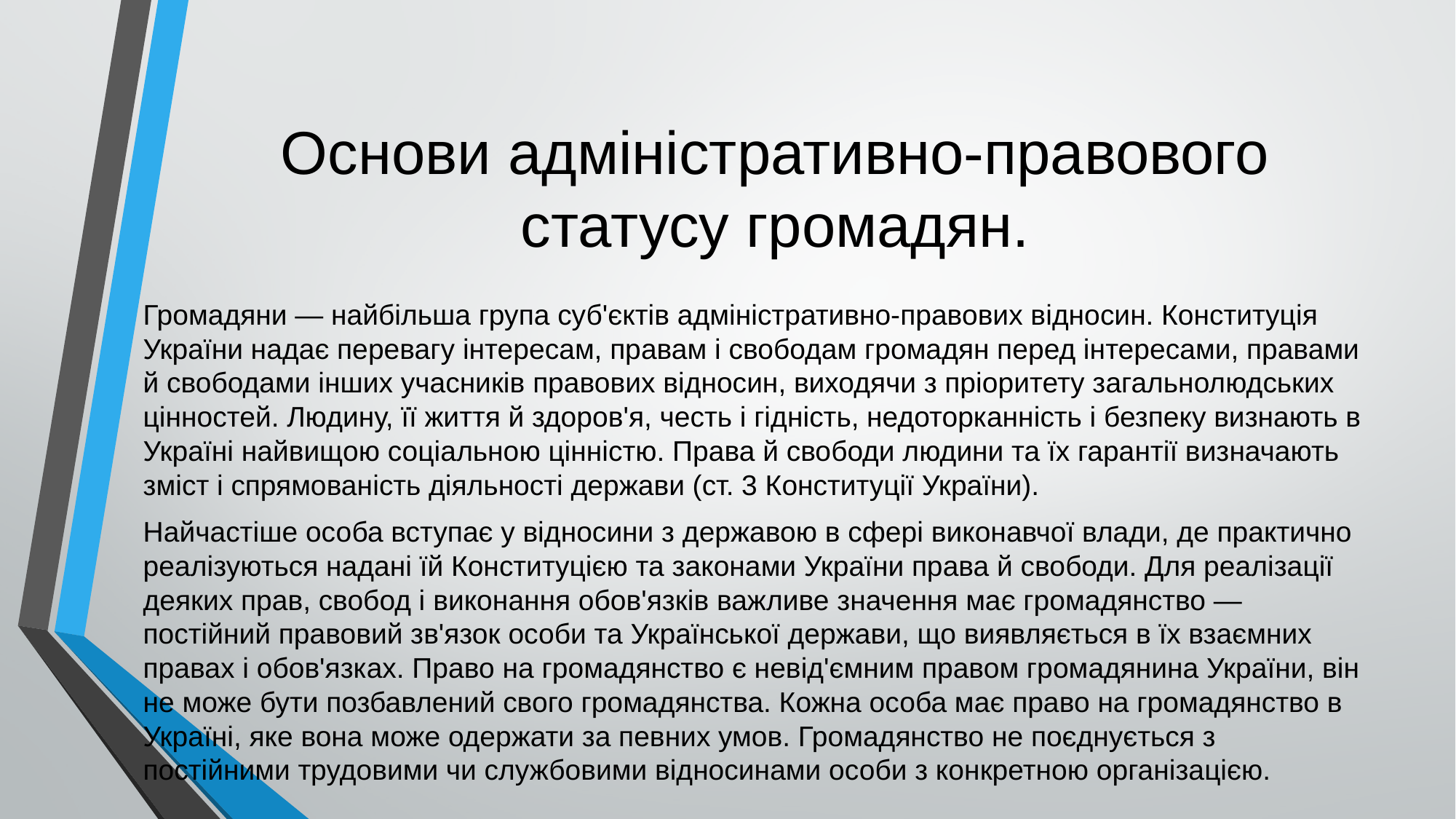

# Основи адміністративно-правового статусу громадян.
Громадяни — найбільша група суб'єктів адміністративно-правових відносин. Конституція України надає перевагу інтересам, правам і свободам громадян перед інтересами, правами й свободами інших учасників правових відносин, виходячи з пріоритету загальнолюдських цінностей. Людину, її життя й здоров'я, честь і гідність, недоторканність і безпеку визнають в Україні найвищою соціальною цінністю. Права й свободи людини та їх гарантії визначають зміст і спрямованість діяльності держави (ст. 3 Конституції України).
Найчастіше особа вступає у відносини з державою в сфері виконавчої влади, де практично реалізуються надані їй Конституцією та законами України права й свободи. Для реалізації деяких прав, свобод і виконання обов'язків важливе значення має громадянство — постійний правовий зв'язок особи та Української держави, що виявляється в їх взаємних правах і обов'язках. Право на громадянство є невід'ємним правом громадянина України, він не може бути позбавлений свого громадянства. Кожна особа має право на громадянство в Україні, яке вона може одержати за певних умов. Громадянство не поєднується з постійними трудовими чи службовими відносинами особи з конкретною організацією.